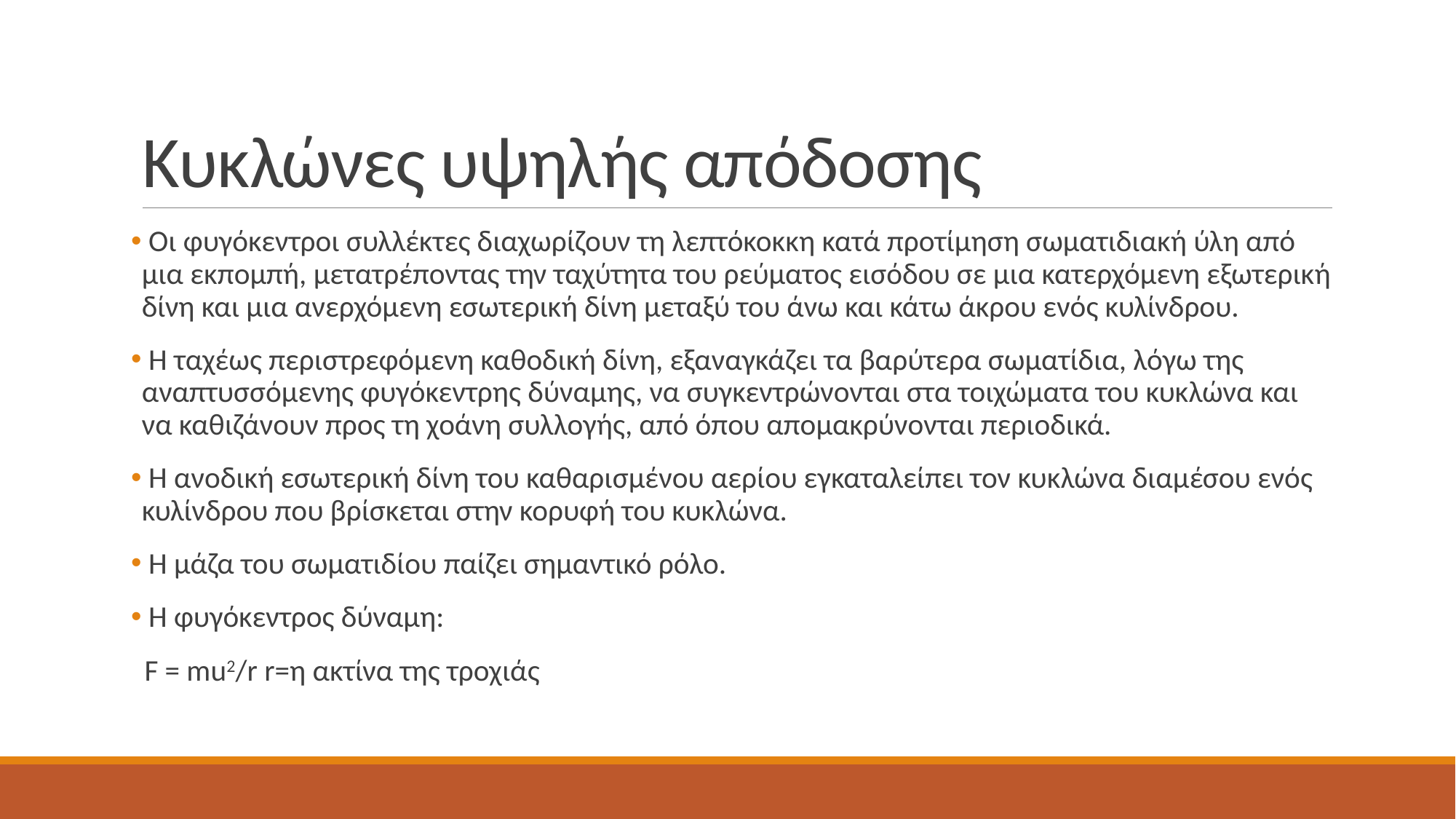

# Κυκλώνες υψηλής απόδοσης
 Οι φυγόκεντροι συλλέκτες διαχωρίζουν τη λεπτόκοκκη κατά προτίμηση σωματιδιακή ύλη από μια εκπομπή, μετατρέποντας την ταχύτητα του ρεύματος εισόδου σε μια κατερχόμενη εξωτερική δίνη και μια ανερχόμενη εσωτερική δίνη μεταξύ του άνω και κάτω άκρου ενός κυλίνδρου.
 Η ταχέως περιστρεφόμενη καθοδική δίνη, εξαναγκάζει τα βαρύτερα σωματίδια, λόγω της αναπτυσσόμενης φυγόκεντρης δύναμης, να συγκεντρώνονται στα τοιχώματα του κυκλώνα και να καθιζάνουν προς τη χοάνη συλλογής, από όπου απομακρύνονται περιοδικά.
 Η ανοδική εσωτερική δίνη του καθαρισμένου αερίου εγκαταλείπει τον κυκλώνα διαμέσου ενός κυλίνδρου που βρίσκεται στην κορυφή του κυκλώνα.
 Η μάζα του σωματιδίου παίζει σημαντικό ρόλο.
 Η φυγόκεντρος δύναμη:
  F = mu2/r r=η ακτίνα της τροχιάς